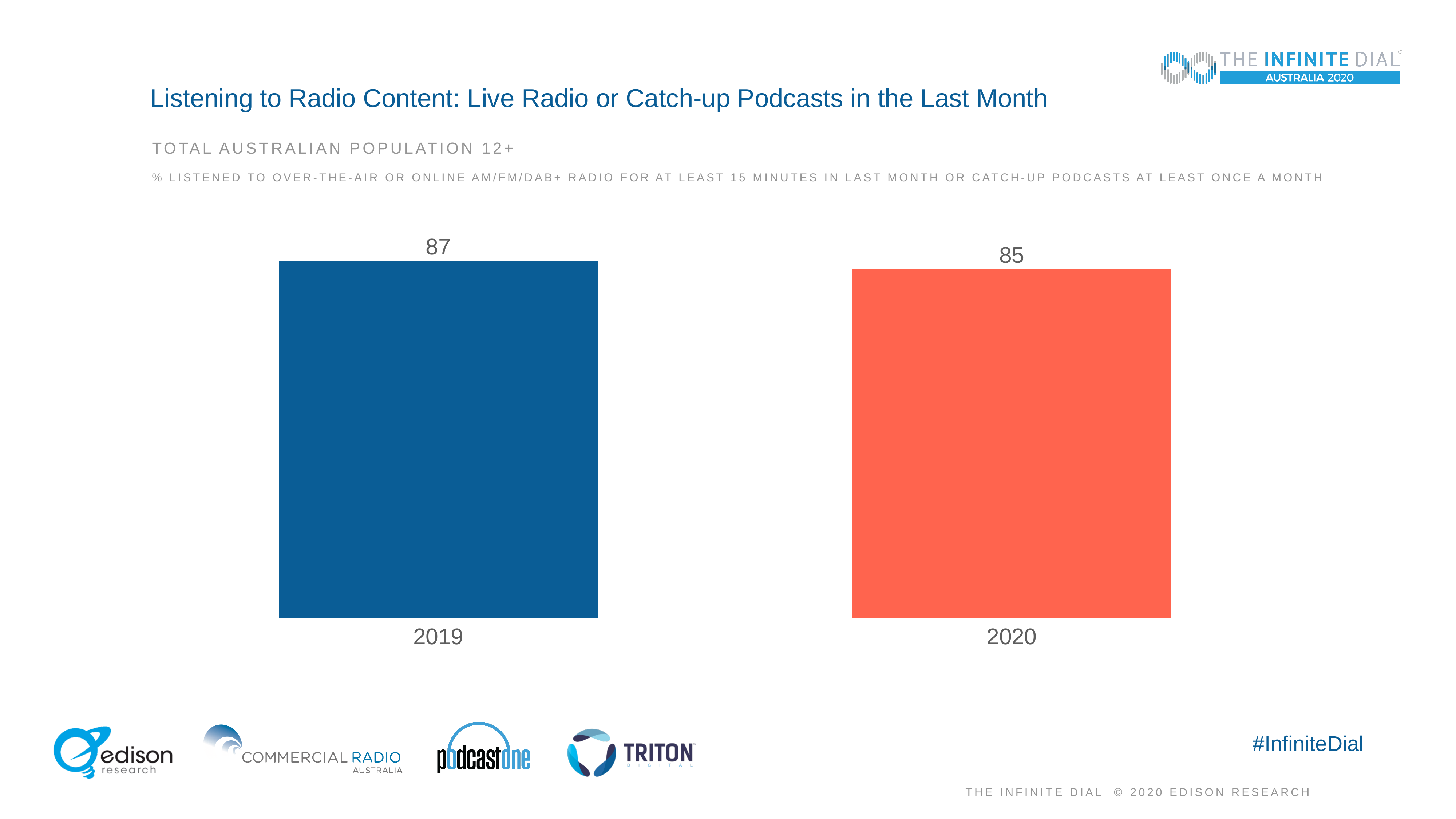

# Listening to Radio Content: Live Radio or Catch-up Podcasts in the Last Month
Total Australian Population 12+

### Chart

| Category | Region 183 |
|---|---|
| 2019 | 87.0 |
| 2020 | 85.0 |
% Listened to over-the-air or online AM/FM/DAB+ Radio for at least 15 minutes in last month or catch-up podcasts at least once a month